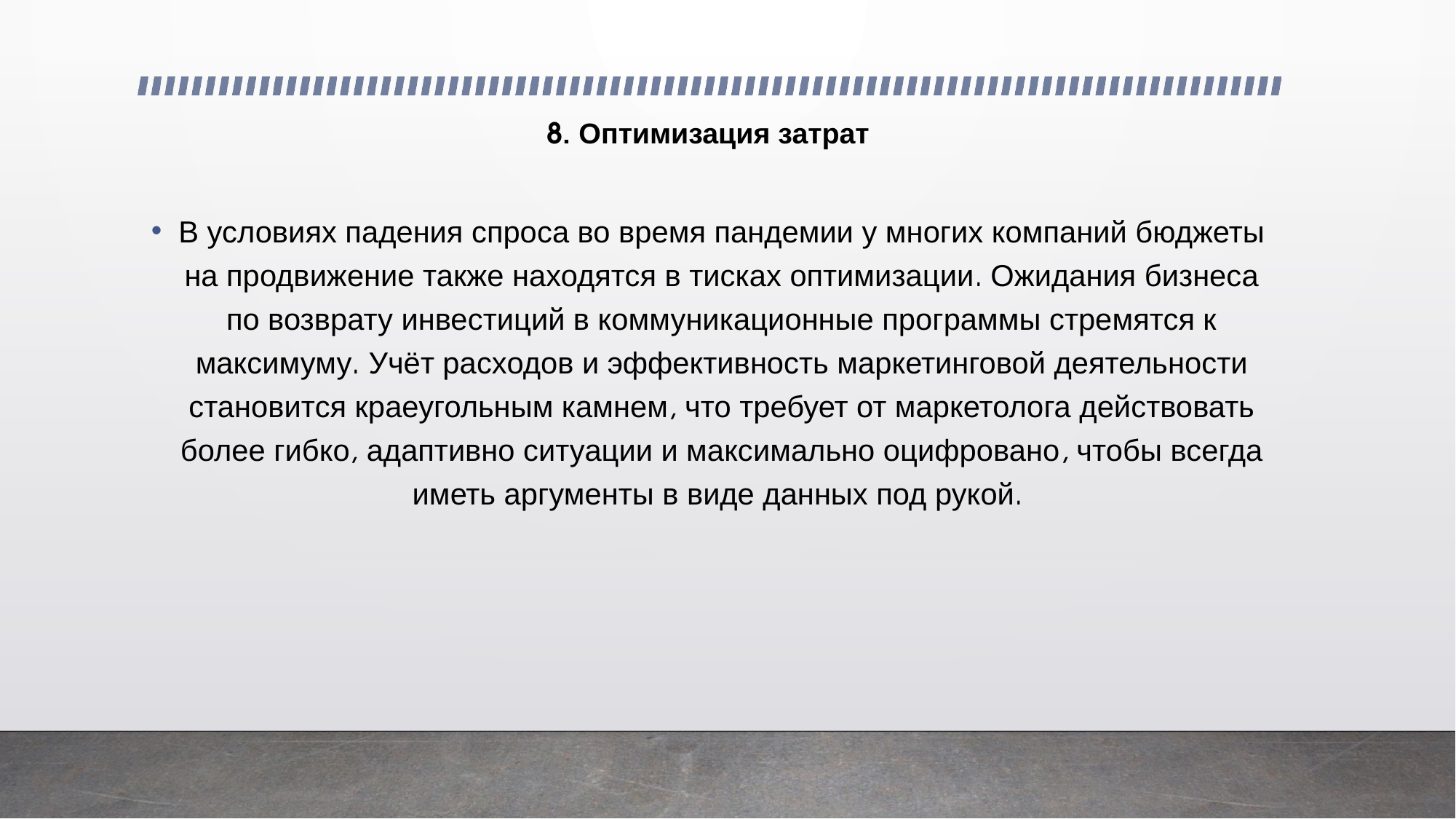

# 8. Оптимизация затрат
В условиях падения спроса во время пандемии у многих компаний бюджеты на продвижение также находятся в тисках оптимизации. Ожидания бизнеса по возврату инвестиций в коммуникационные программы стремятся к максимуму. Учёт расходов и эффективность маркетинговой деятельности становится краеугольным камнем, что требует от маркетолога действовать более гибко, адаптивно ситуации и максимально оцифровано, чтобы всегда иметь аргументы в виде данных под рукой.